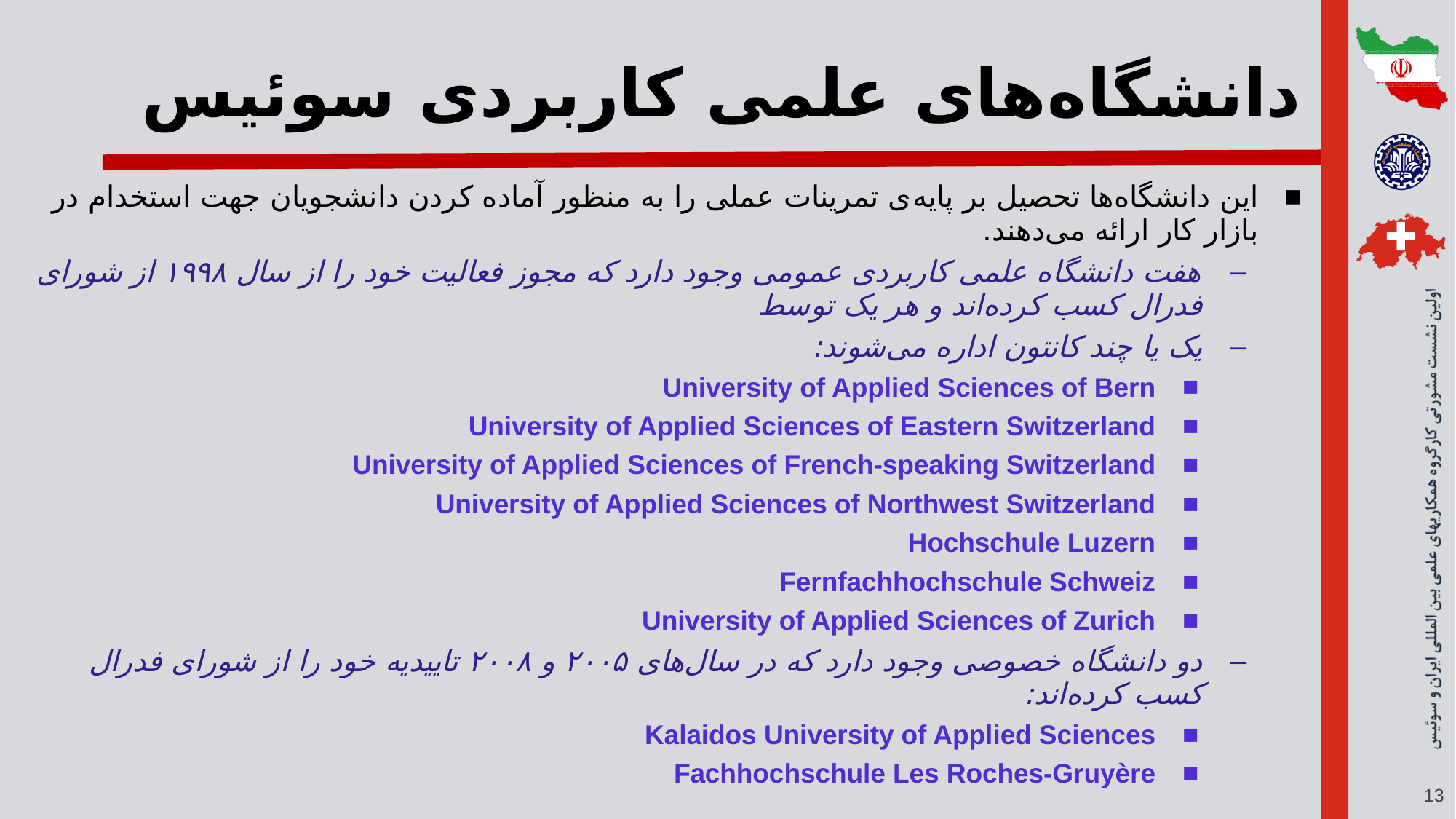

# دانشگاه‌های علمی کاربردی سوئیس
این دانشگاه‌ها تحصیل بر پایه‌ی تمرینات عملی را به منظور آماده کردن دانشجویان جهت استخدام در بازار کار ارائه می‌دهند.
هفت دانشگاه علمی کاربردی عمومی وجود دارد که مجوز فعالیت خود را از سال ۱۹۹۸ از شورای فدرال کسب کرده‌اند و هر یک توسط
یک یا چند کانتون اداره می‌شوند:
University of Applied Sciences of Bern
University of Applied Sciences of Eastern Switzerland
University of Applied Sciences of French-speaking Switzerland
University of Applied Sciences of Northwest Switzerland
Hochschule Luzern
Fernfachhochschule Schweiz
University of Applied Sciences of Zurich
دو دانشگاه خصوصی وجود دارد که در سال‌های ۲۰۰۵ و ۲۰۰۸ تاییدیه خود را از شورای فدرال کسب کرده‌اند:
Kalaidos University of Applied Sciences
Fachhochschule Les Roches-Gruyère

13